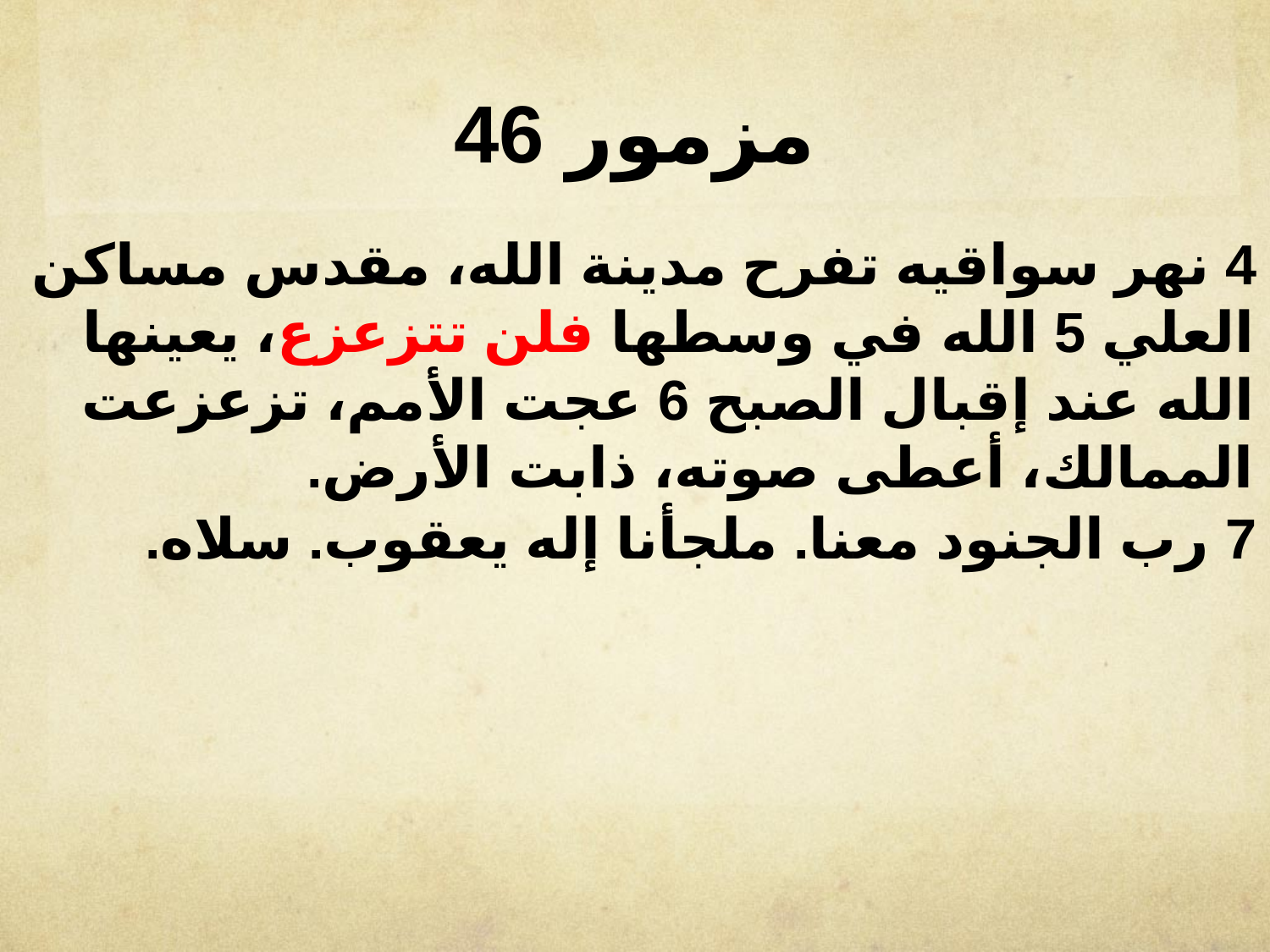

# مزمور 46
4 نهر سواقيه تفرح مدينة الله، مقدس مساكن العلي 5 الله في وسطها فلن تتزعزع، يعينها الله عند إقبال الصبح 6 عجت الأمم، تزعزعت الممالك، أعطى صوته، ذابت الأرض.
7 رب الجنود معنا. ملجأنا إله يعقوب. سلاه.